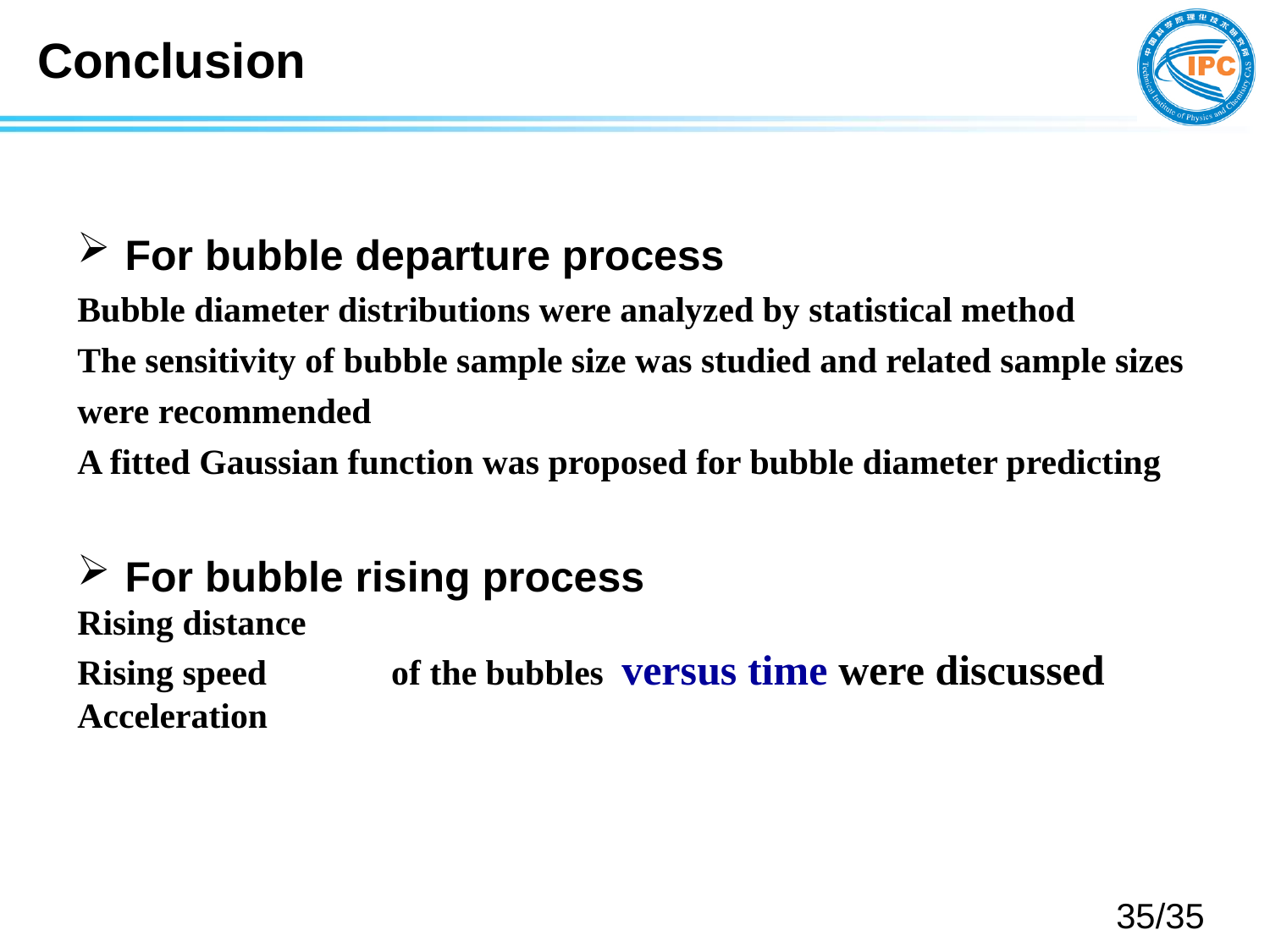

Conclusion
For bubble departure process
Bubble diameter distributions were analyzed by statistical method
The sensitivity of bubble sample size was studied and related sample sizes were recommended
A fitted Gaussian function was proposed for bubble diameter predicting
For bubble rising process
Rising distance
Rising speed              of the bubbles  versus time were discussed
Acceleration

35/35